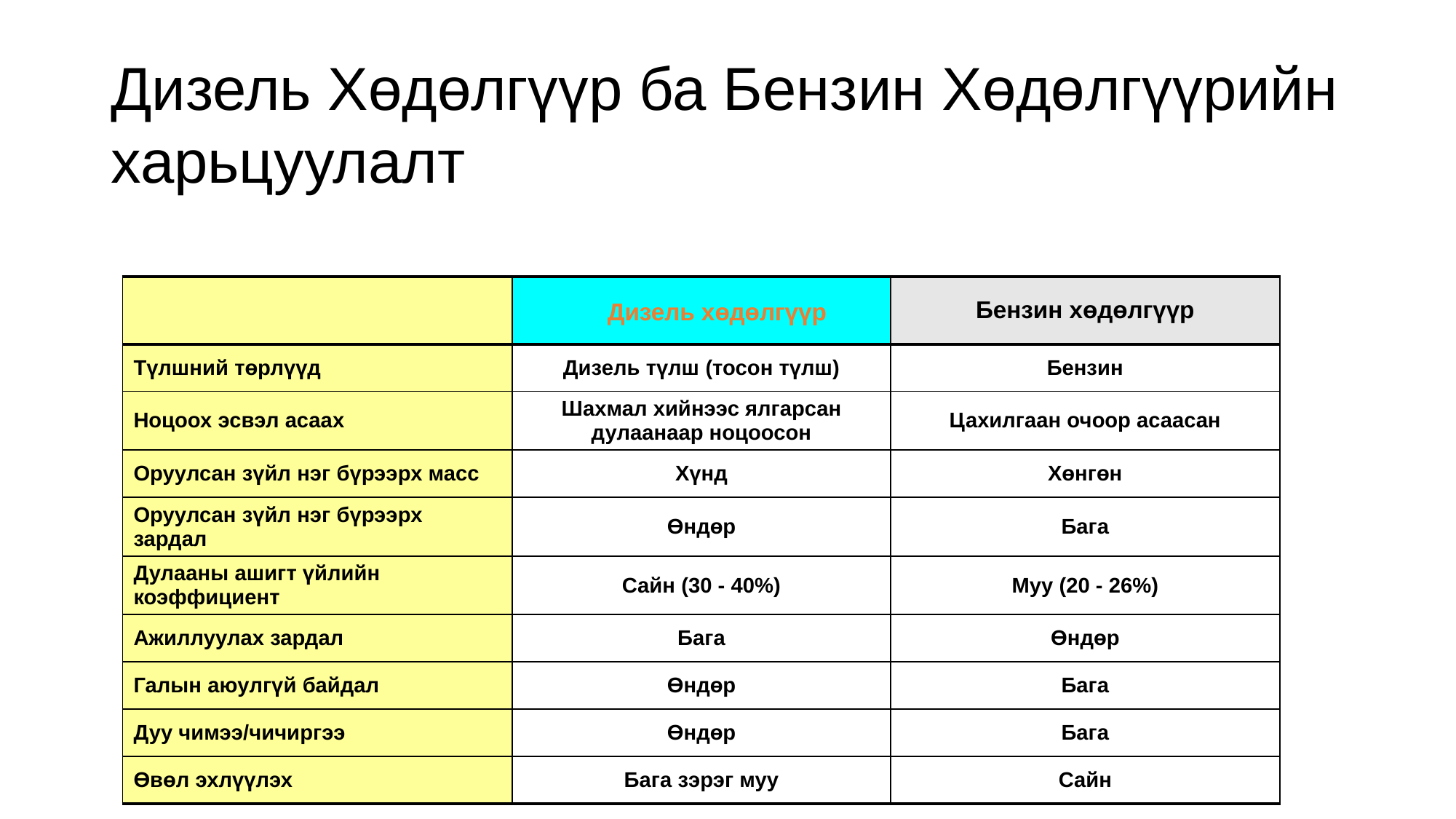

# Дизель Хөдөлгүүр ба Бензин Хөдөлгүүрийн харьцуулалт
|  | Дизель хөдөлгүүр | Бензин хөдөлгүүр |
| --- | --- | --- |
| Түлшний төрлүүд | Дизель түлш (тосон түлш) | Бензин |
| Ноцоох эсвэл асаах | Шахмал хийнээс ялгарсан дулаанаар ноцоосон | Цахилгаан очоор асаасан |
| Оруулсан зүйл нэг бүрээрх масс | Хүнд | Хөнгөн |
| Оруулсан зүйл нэг бүрээрх зардал | Өндөр | Бага |
| Дулааны ашигт үйлийн коэффициент | Сайн (30 - 40%) | Муу (20 - 26%) |
| Ажиллуулах зардал | Бага | Өндөр |
| Галын аюулгүй байдал | Өндөр | Бага |
| Дуу чимээ/чичиргээ | Өндөр | Бага |
| Өвөл эхлүүлэх | Бага зэрэг муу | Сайн |